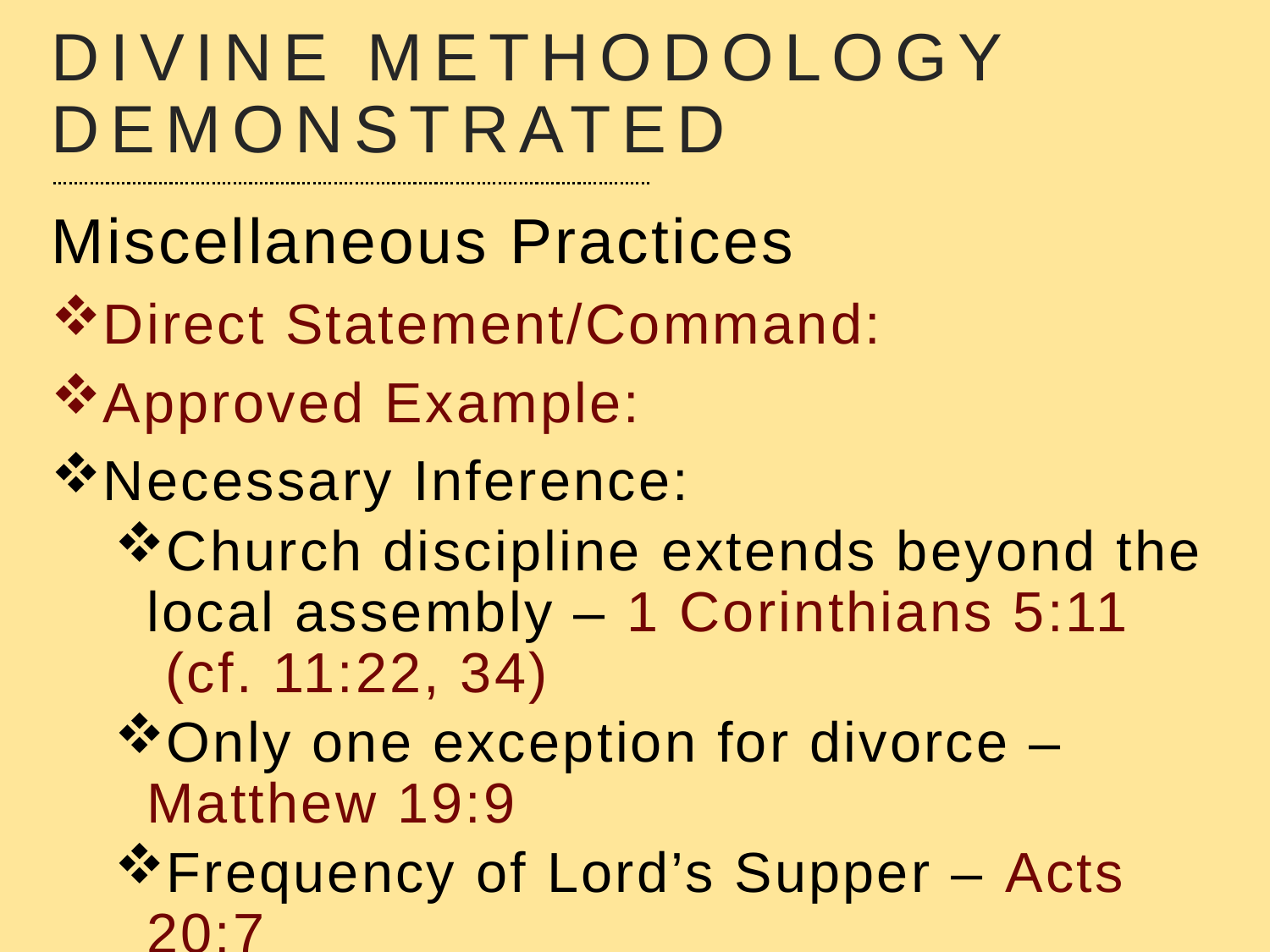

# Divine Methodology Demonstrated
Miscellaneous Practices
Direct Statement/Command:
Approved Example:
Necessary Inference:
Church discipline extends beyond the local assembly – 1 Corinthians 5:11      (cf. 11:22, 34)
Only one exception for divorce – Matthew 19:9
Frequency of Lord’s Supper – Acts 20:7